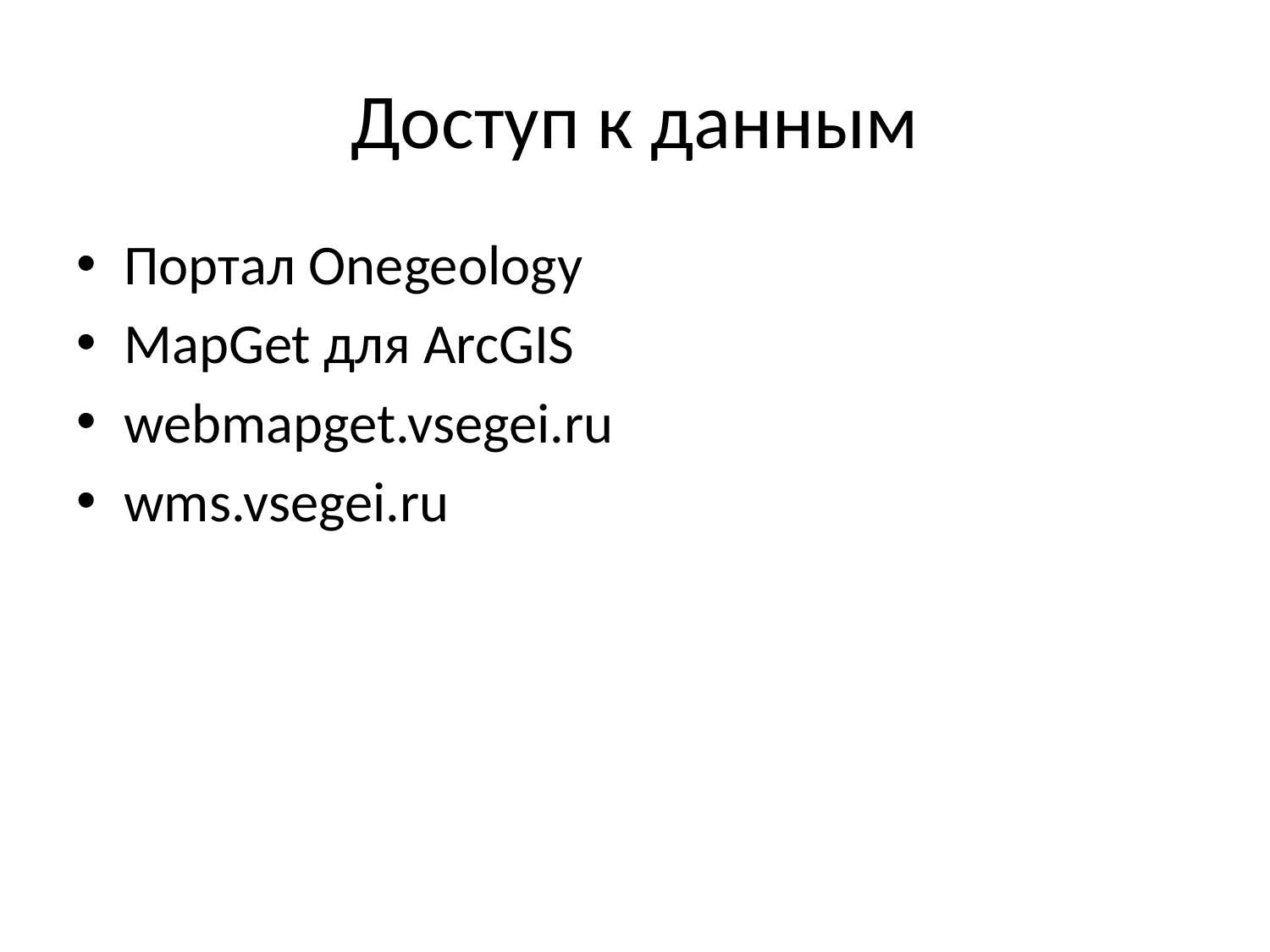

# Доступ к данным
Портал Onegeology
MapGet для ArcGIS
webmapget.vsegei.ru
wms.vsegei.ru